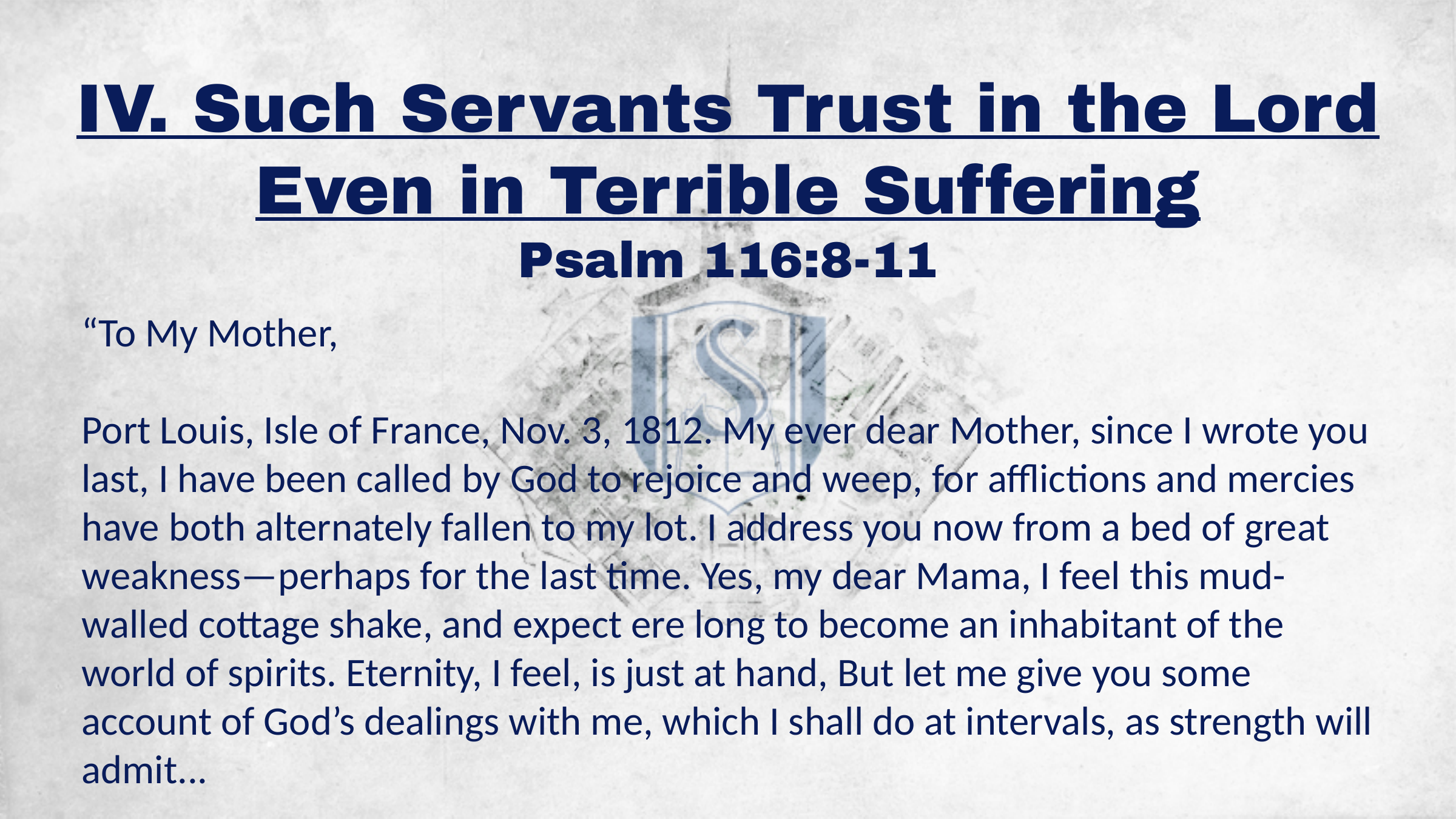

# IV. Such Servants Trust in the Lord Even in Terrible Suffering Psalm 116:8-11
“To My Mother,

Port Louis, Isle of France, Nov. 3, 1812. My ever dear Mother, since I wrote you last, I have been called by God to rejoice and weep, for afflictions and mercies have both alternately fallen to my lot. I address you now from a bed of great weakness—perhaps for the last time. Yes, my dear Mama, I feel this mud-walled cottage shake, and expect ere long to become an inhabitant of the world of spirits. Eternity, I feel, is just at hand, But let me give you some account of God’s dealings with me, which I shall do at intervals, as strength will admit...